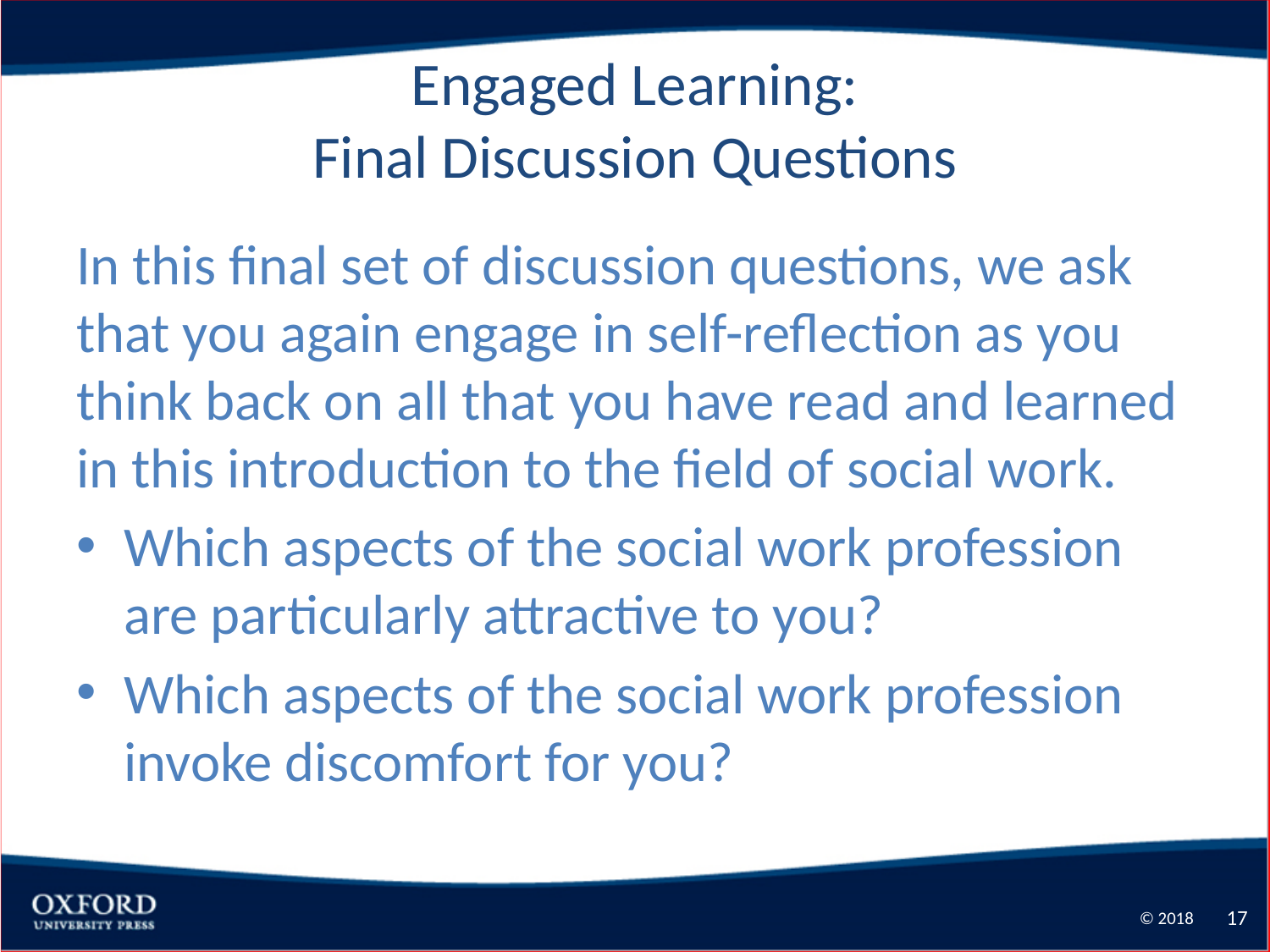

# Engaged Learning: Final Discussion Questions
In this final set of discussion questions, we ask that you again engage in self-reflection as you think back on all that you have read and learned in this introduction to the field of social work.
Which aspects of the social work profession are particularly attractive to you?
Which aspects of the social work profession invoke discomfort for you?